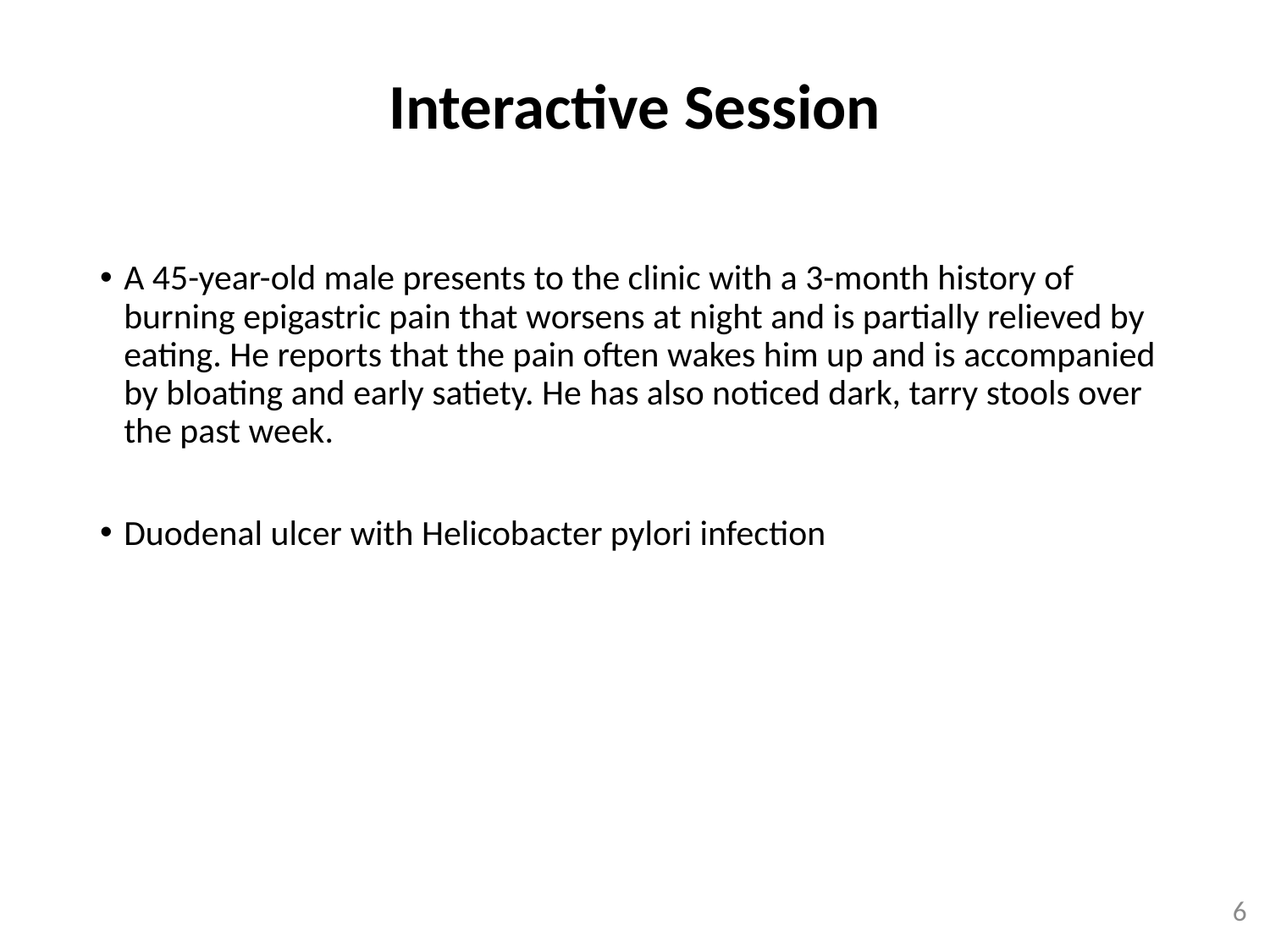

# Interactive Session
A 45-year-old male presents to the clinic with a 3-month history of burning epigastric pain that worsens at night and is partially relieved by eating. He reports that the pain often wakes him up and is accompanied by bloating and early satiety. He has also noticed dark, tarry stools over the past week.

Duodenal ulcer with Helicobacter pylori infection

6